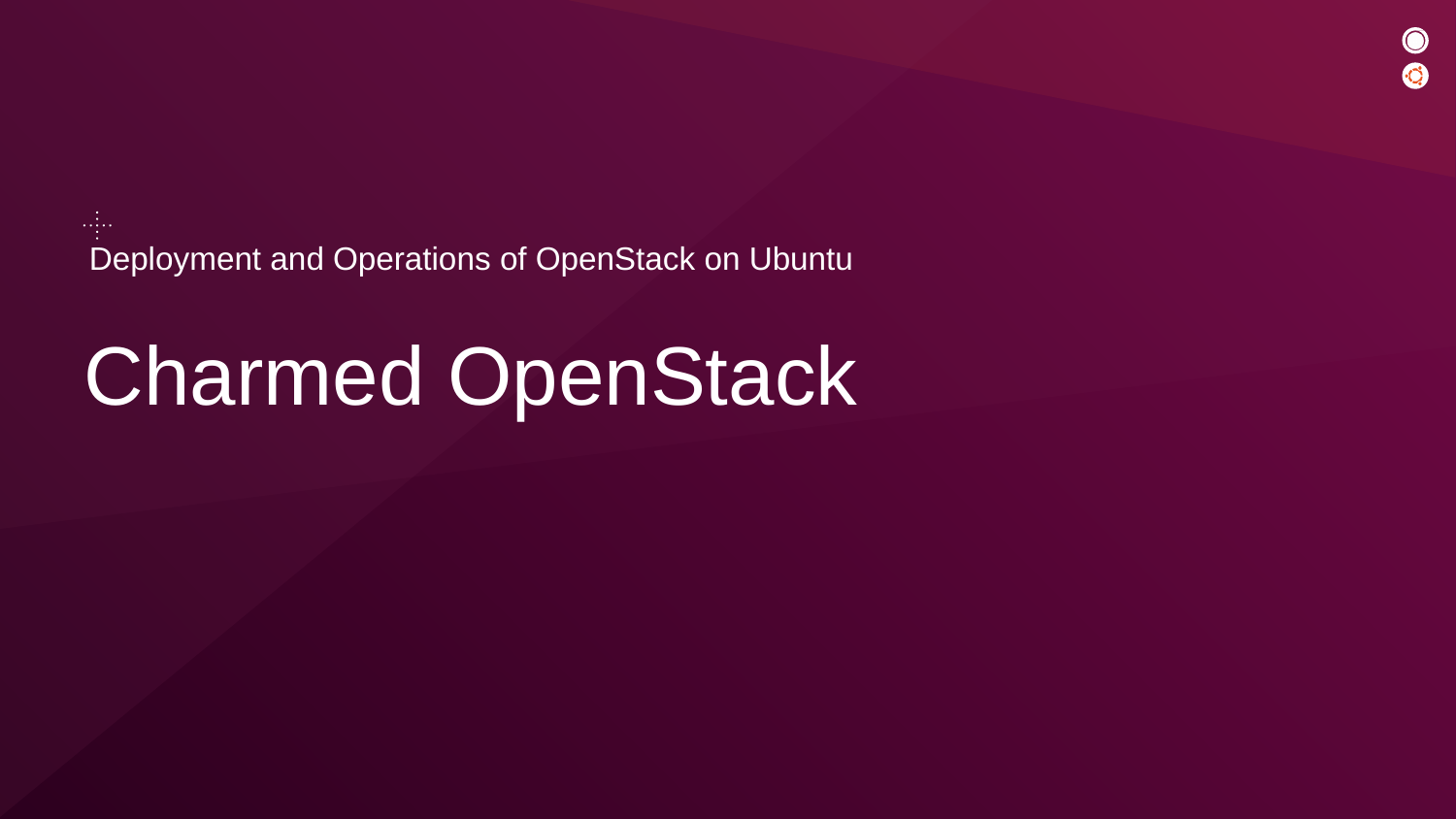

Deployment and Operations of OpenStack on Ubuntu
# Charmed OpenStack